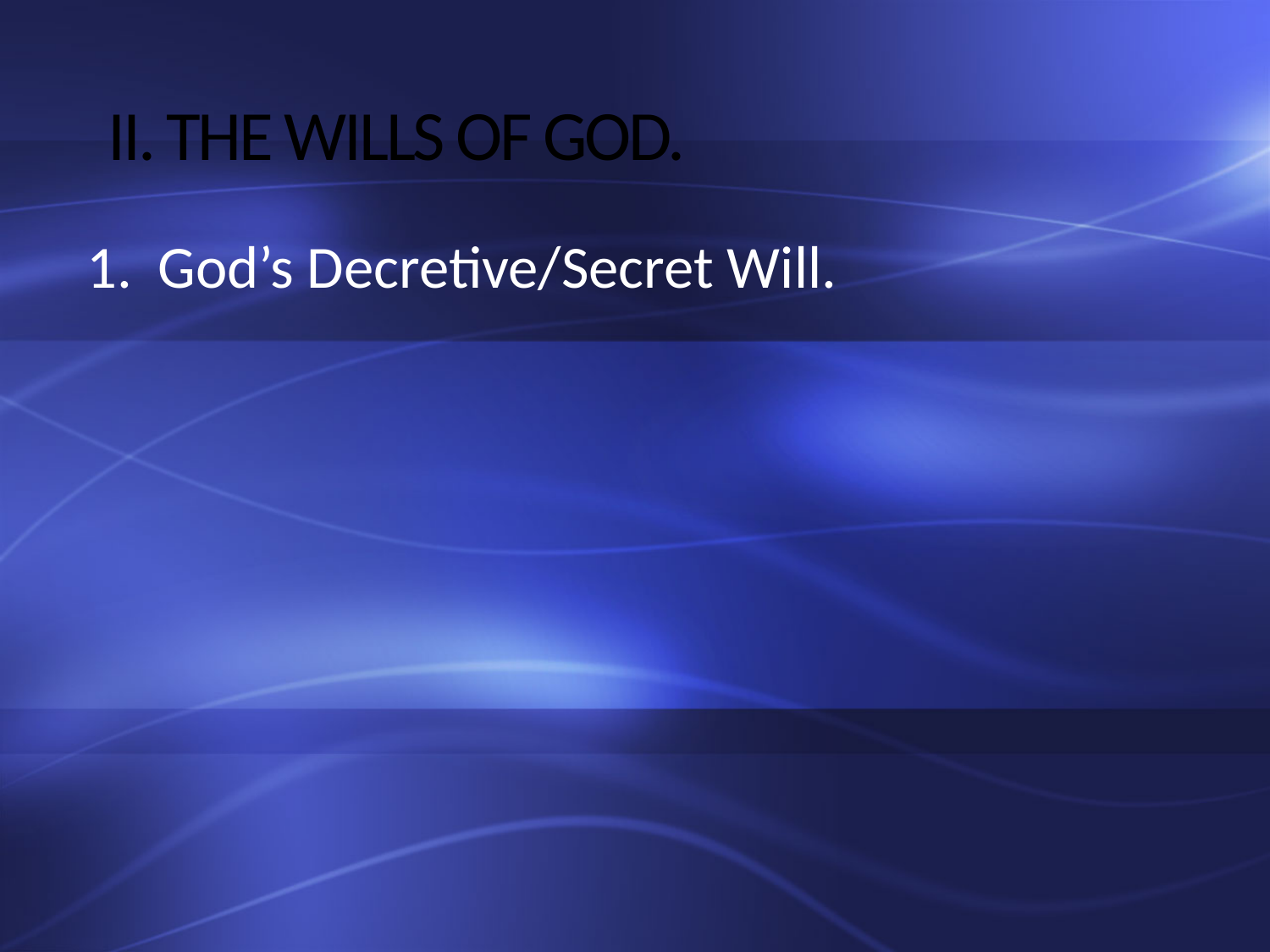

# II. THE WILLS OF GOD.
God’s Decretive/Secret Will.